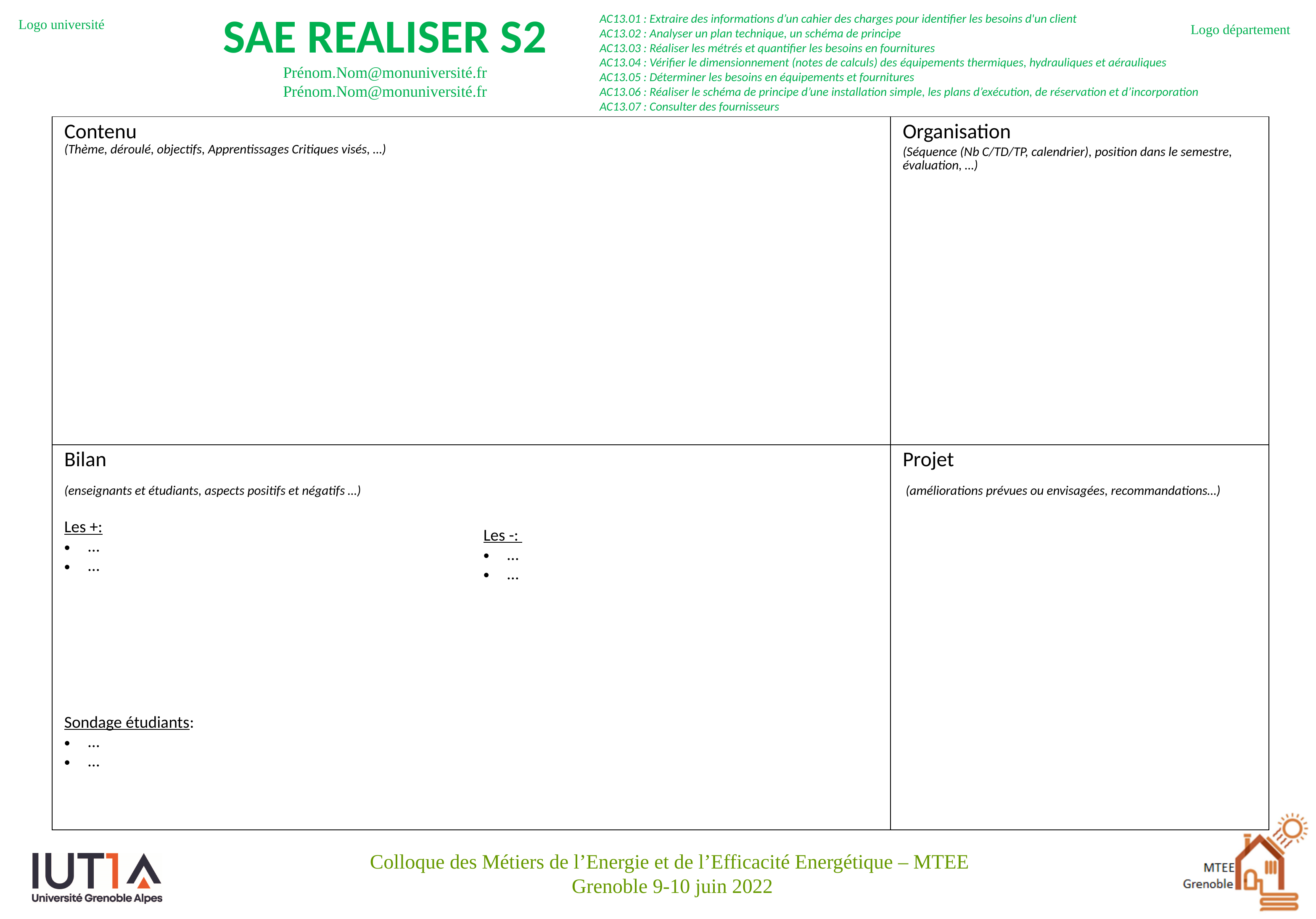

SAE REALISER S2
Prénom.Nom@monuniversité.fr
Prénom.Nom@monuniversité.fr
AC13.01 : Extraire des informations d’un cahier des charges pour identifier les besoins d'un client
AC13.02 : Analyser un plan technique, un schéma de principe
AC13.03 : Réaliser les métrés et quantifier les besoins en fournitures
AC13.04 : Vérifier le dimensionnement (notes de calculs) des équipements thermiques, hydrauliques et aérauliques
AC13.05 : Déterminer les besoins en équipements et fournitures
AC13.06 : Réaliser le schéma de principe d’une installation simple, les plans d’exécution, de réservation et d’incorporation
AC13.07 : Consulter des fournisseurs
Logo université
Logo département
| Contenu (Thème, déroulé, objectifs, Apprentissages Critiques visés, …) |  | Organisation (Séquence (Nb C/TD/TP, calendrier), position dans le semestre, évaluation, …) |
| --- | --- | --- |
| Bilan (enseignants et étudiants, aspects positifs et négatifs …) Les +: … … | Les -: … … | Projet (améliorations prévues ou envisagées, recommandations…) |
| Sondage étudiants: … … |  |  |
Colloque des Métiers de l’Energie et de l’Efficacité Energétique – MTEE
Grenoble 9-10 juin 2022